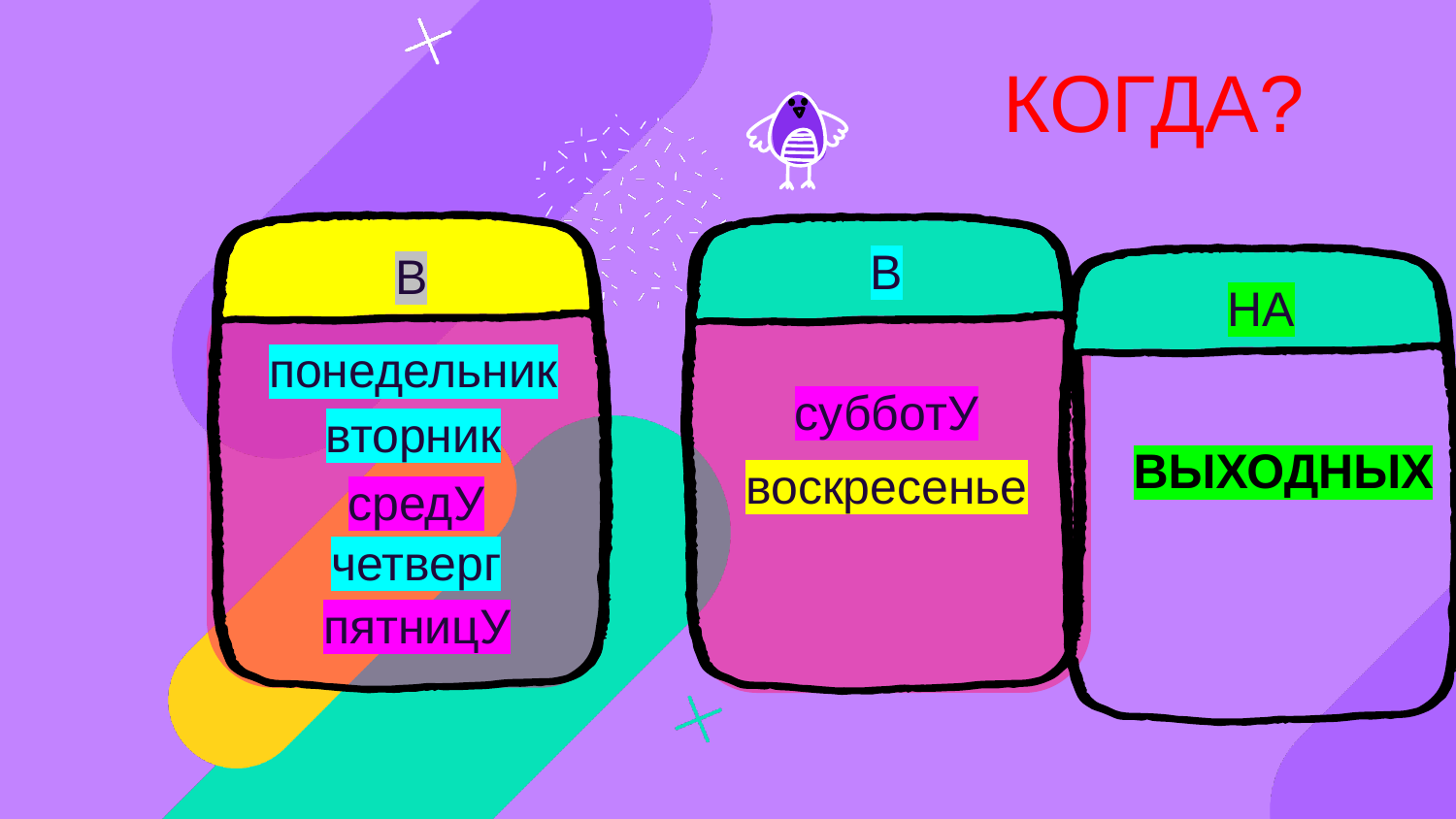

КОГДА?

В
В

НА

понедельник
субботУ
вторник
ВЫХОДНЫХ
воскресенье
средУ
четверг
пятницУ